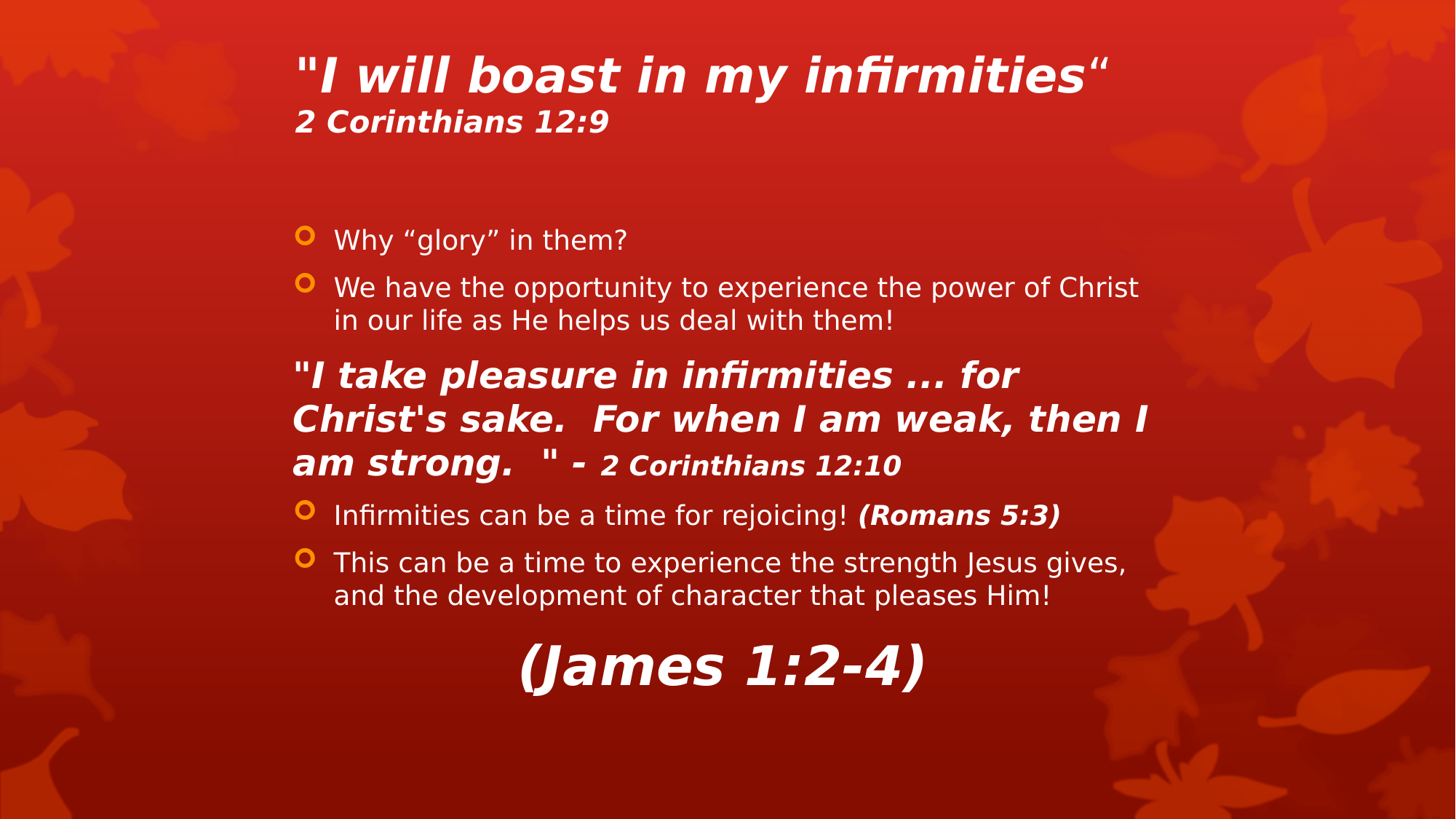

# "I will boast in my infirmities“ 2 Corinthians 12:9
Why “glory” in them?
We have the opportunity to experience the power of Christ in our life as He helps us deal with them!
"I take pleasure in infirmities ... for Christ's sake.  For when I am weak, then I am strong.  " - 2 Corinthians 12:10
Infirmities can be a time for rejoicing! (Romans 5:3)
This can be a time to experience the strength Jesus gives, and the development of character that pleases Him!
(James 1:2-4)